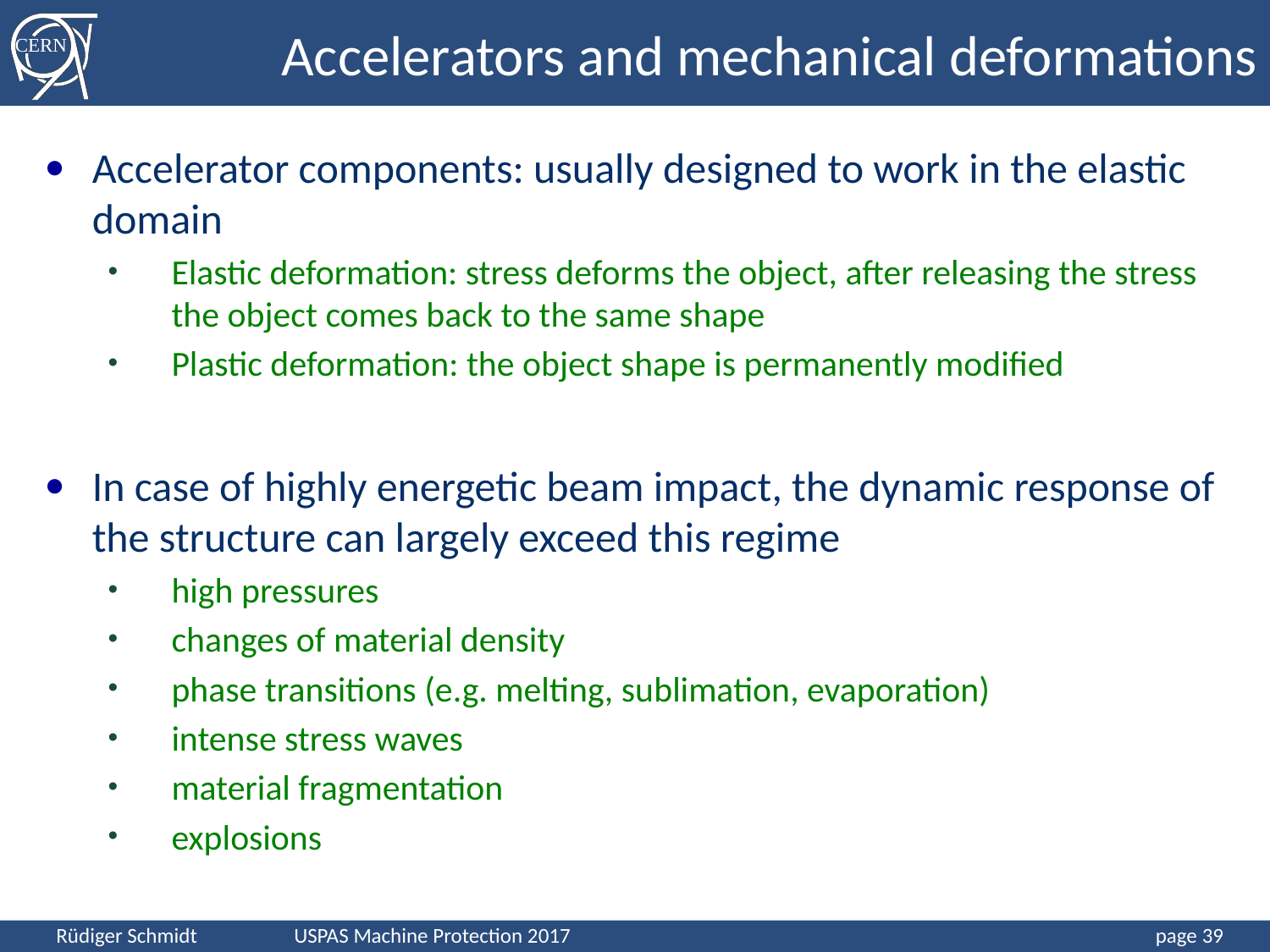

# Accelerators and mechanical deformations
Accelerator components: usually designed to work in the elastic domain
Elastic deformation: stress deforms the object, after releasing the stress the object comes back to the same shape
Plastic deformation: the object shape is permanently modified

In case of highly energetic beam impact, the dynamic response of the structure can largely exceed this regime
high pressures
changes of material density
phase transitions (e.g. melting, sublimation, evaporation)
intense stress waves
material fragmentation
explosions